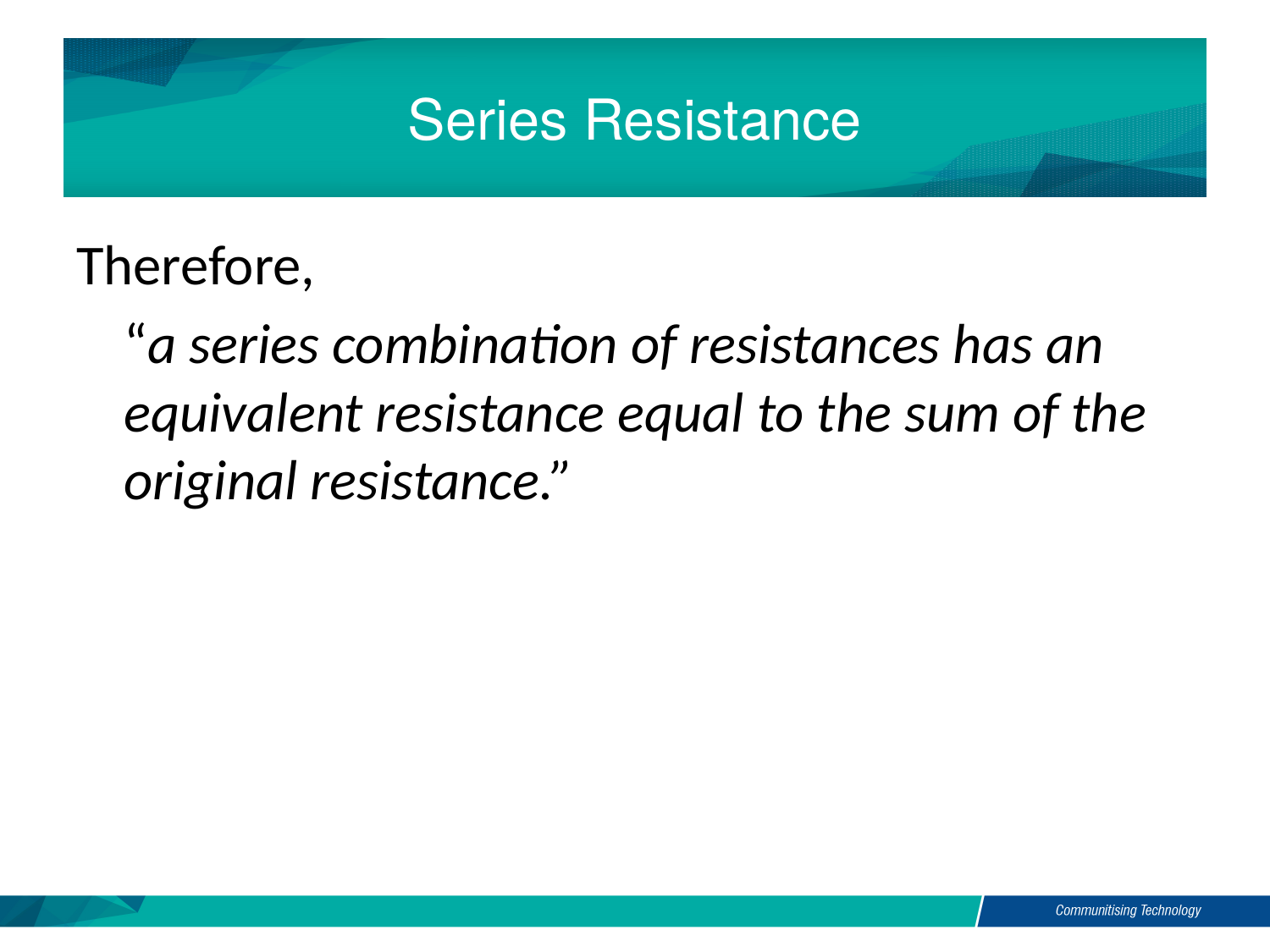

# Series Resistance
Therefore,
	“a series combination of resistances has an equivalent resistance equal to the sum of the original resistance.”